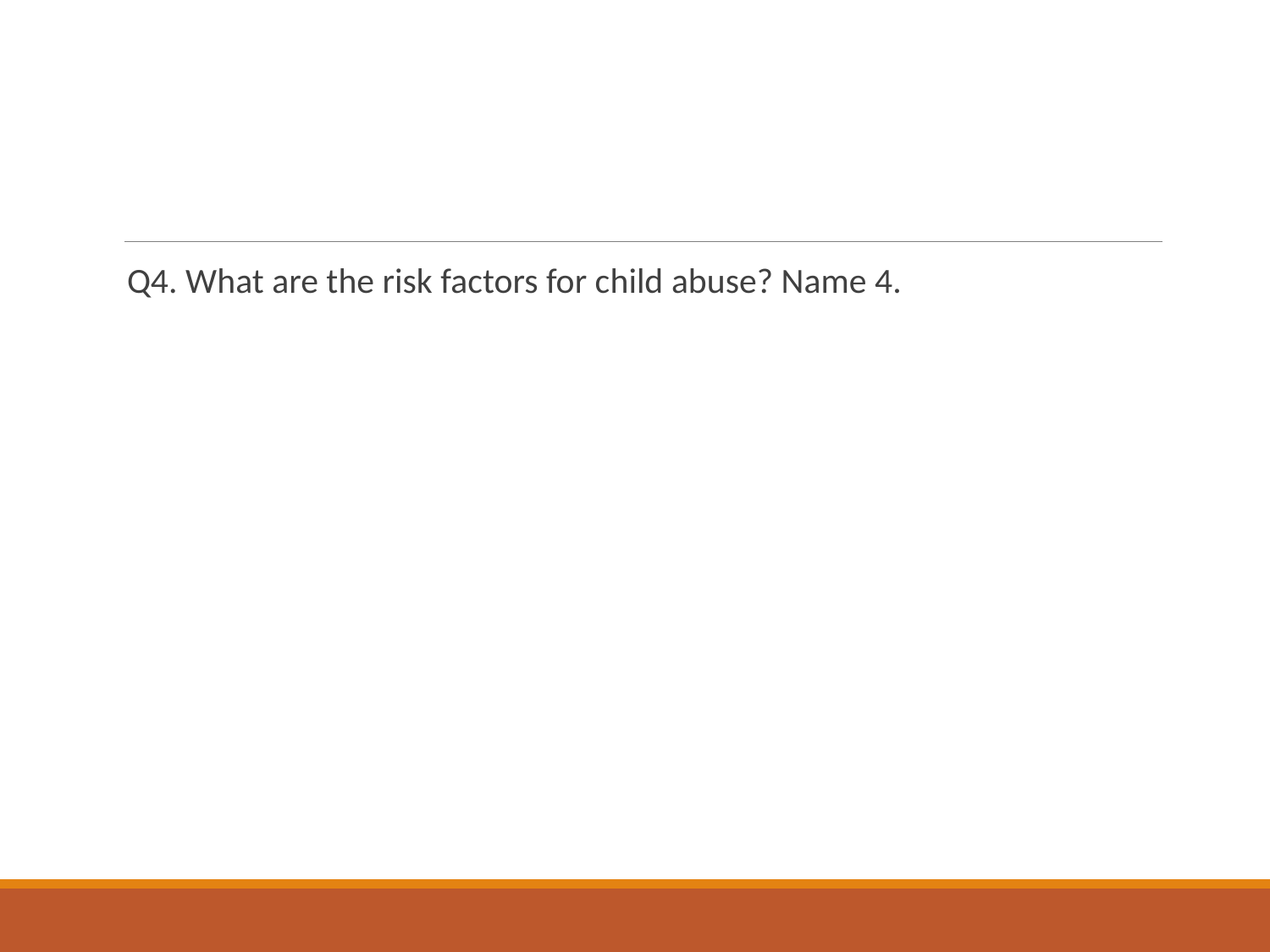

#
Q4. What are the risk factors for child abuse? Name 4.